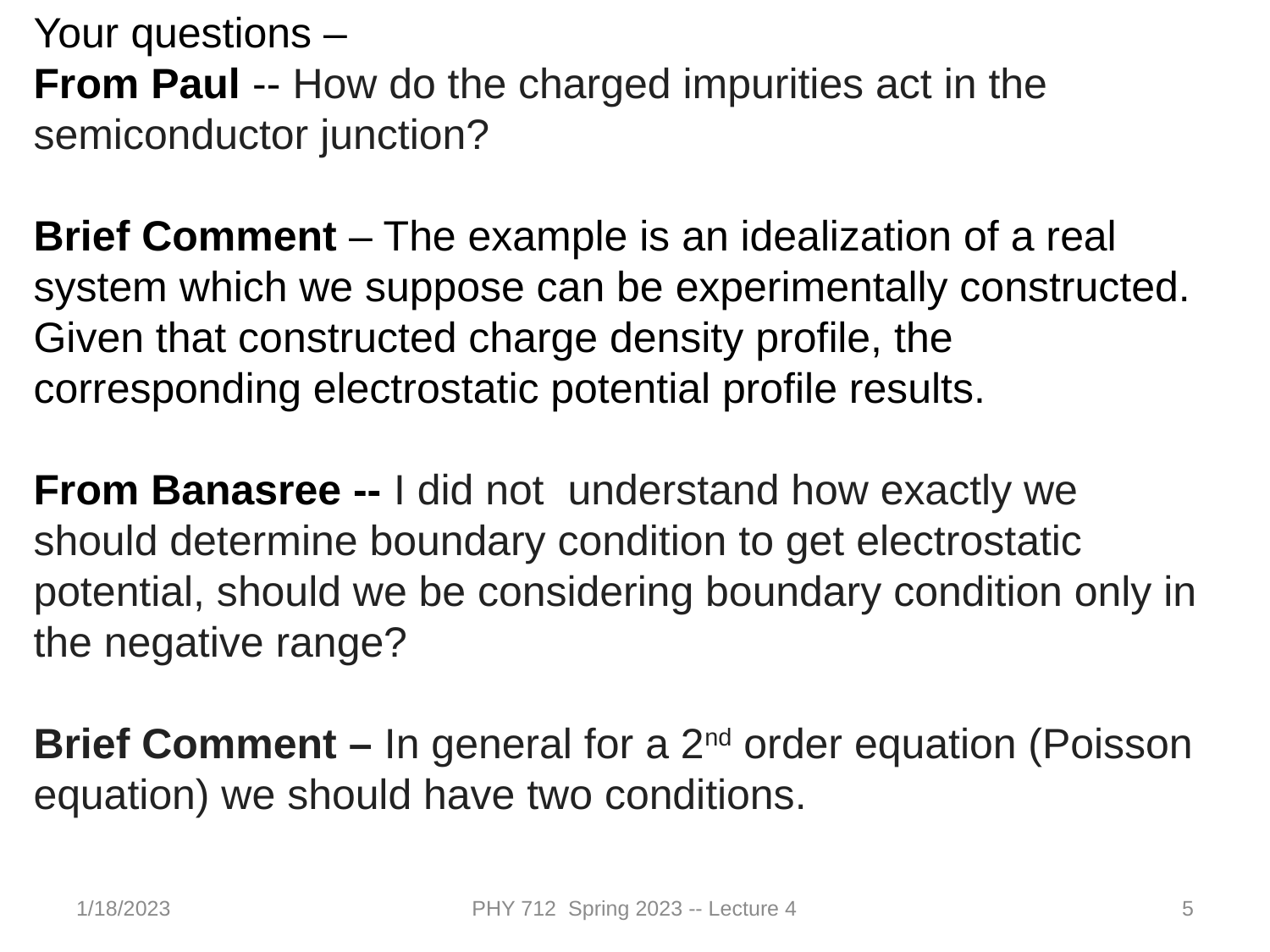

Your questions –
From Paul -- How do the charged impurities act in the semiconductor junction?

Brief Comment – The example is an idealization of a real system which we suppose can be experimentally constructed. Given that constructed charge density profile, the corresponding electrostatic potential profile results.

From Banasree -- I did not  understand how exactly we should determine boundary condition to get electrostatic potential, should we be considering boundary condition only in the negative range?

Brief Comment – In general for a 2nd order equation (Poisson equation) we should have two conditions.
1/18/2023
PHY 712  Spring 2023 -- Lecture 4
5